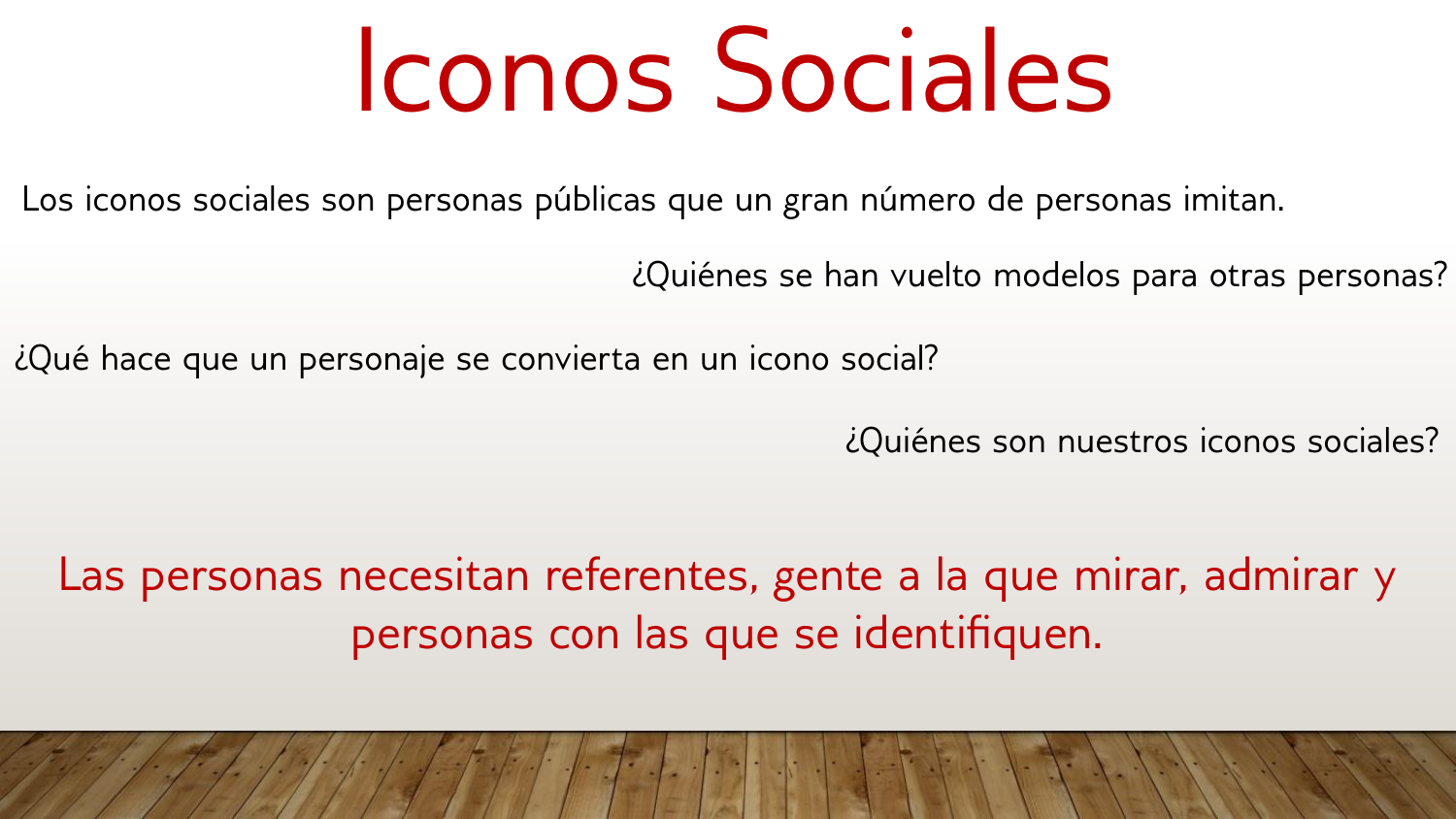

Iconos Sociales
Los iconos sociales son personas públicas que un gran número de personas imitan.

¿Quiénes se han vuelto modelos para otras personas?
¿Qué hace que un personaje se convierta en un icono social?

¿Quiénes son nuestros iconos sociales?

Las personas necesitan referentes, gente a la que mirar, admirar y personas con las que se identifiquen.